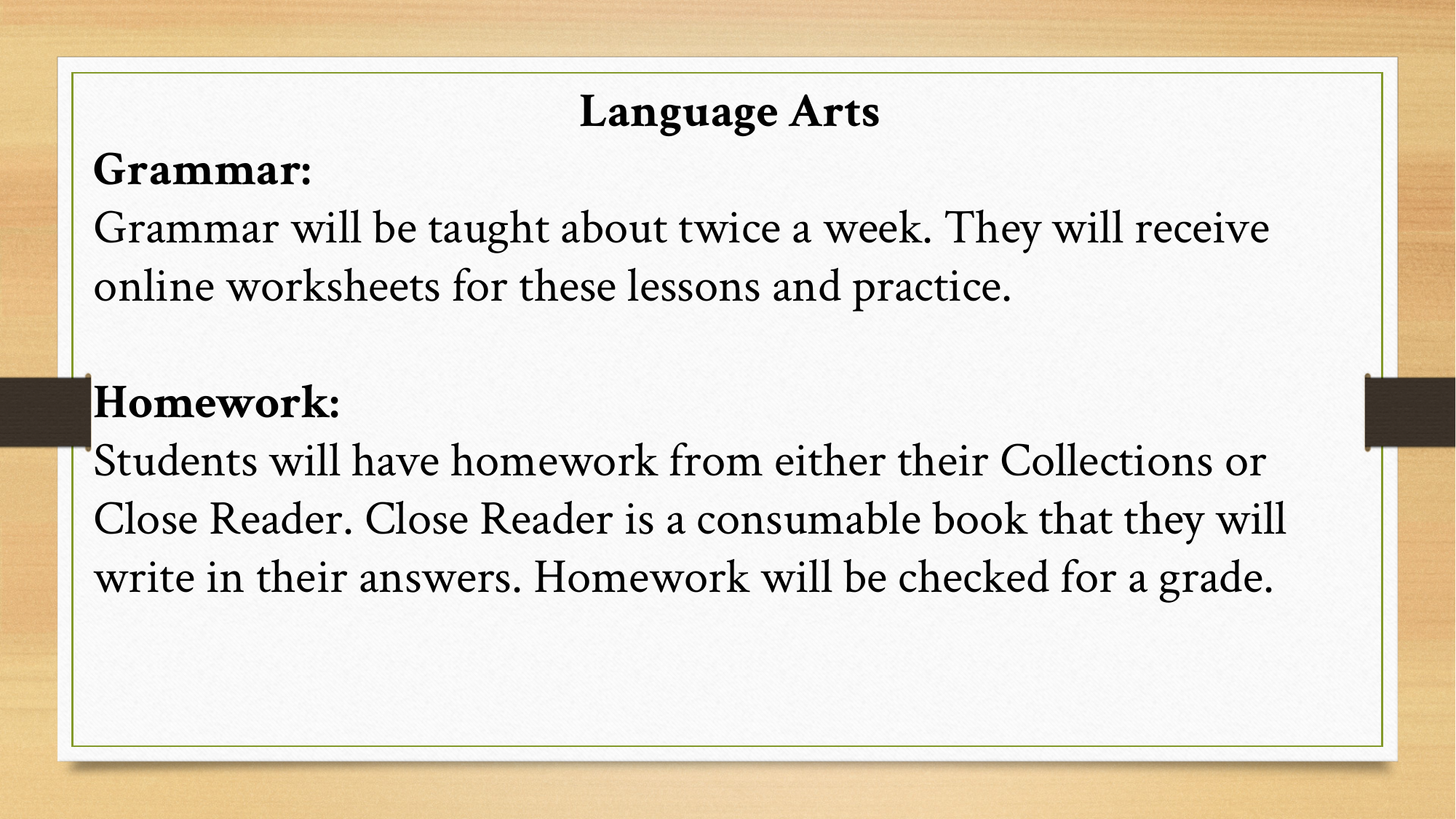

Language Arts
Grammar:
Grammar will be taught about twice a week. They will receive online worksheets for these lessons and practice.

Homework:
Students will have homework from either their Collections or Close Reader. Close Reader is a consumable book that they will write in their answers. Homework will be checked for a grade.